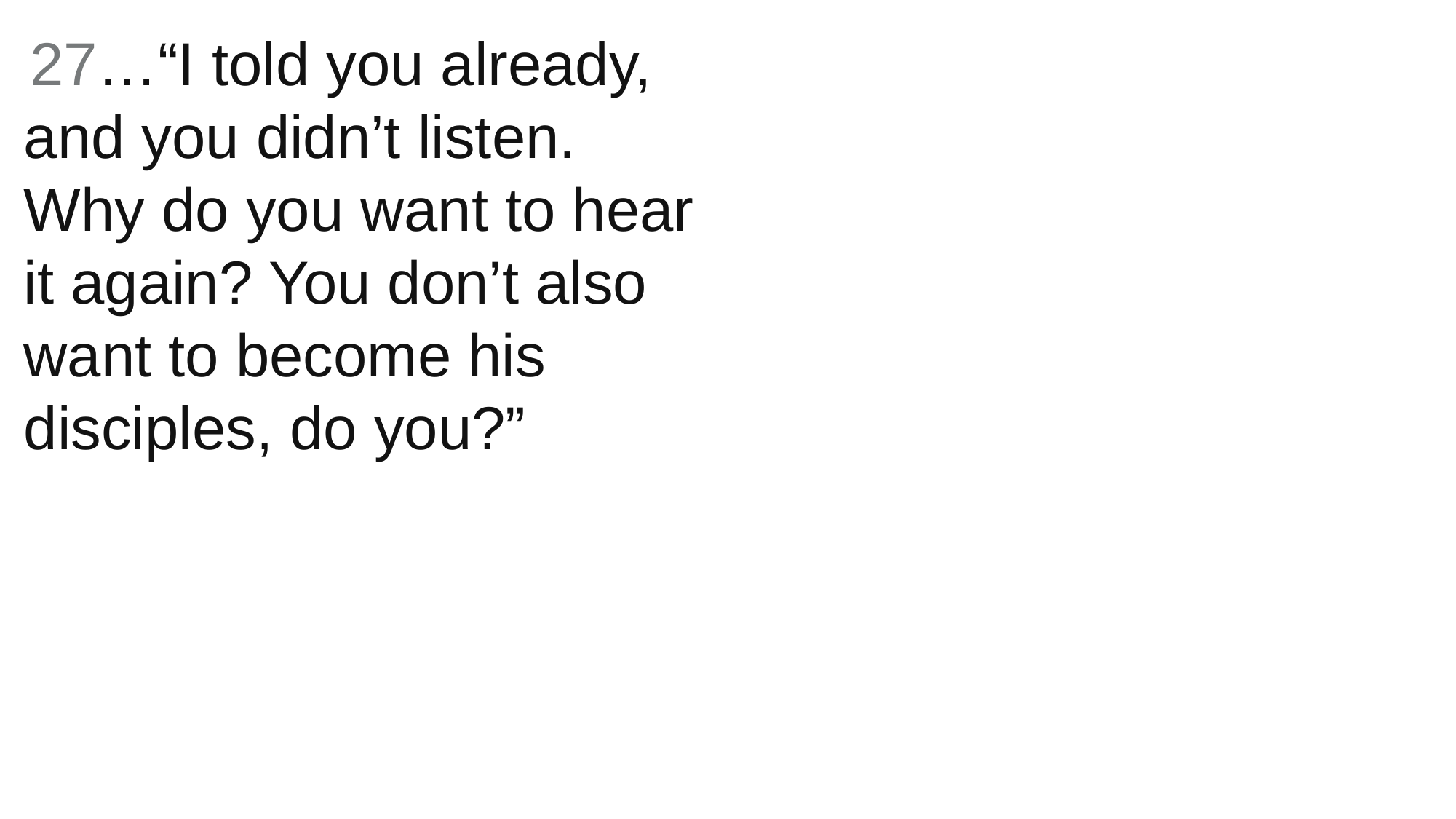

27…“I told you already, and you didn’t listen. Why do you want to hear it again? You don’t also want to become his disciples, do you?”